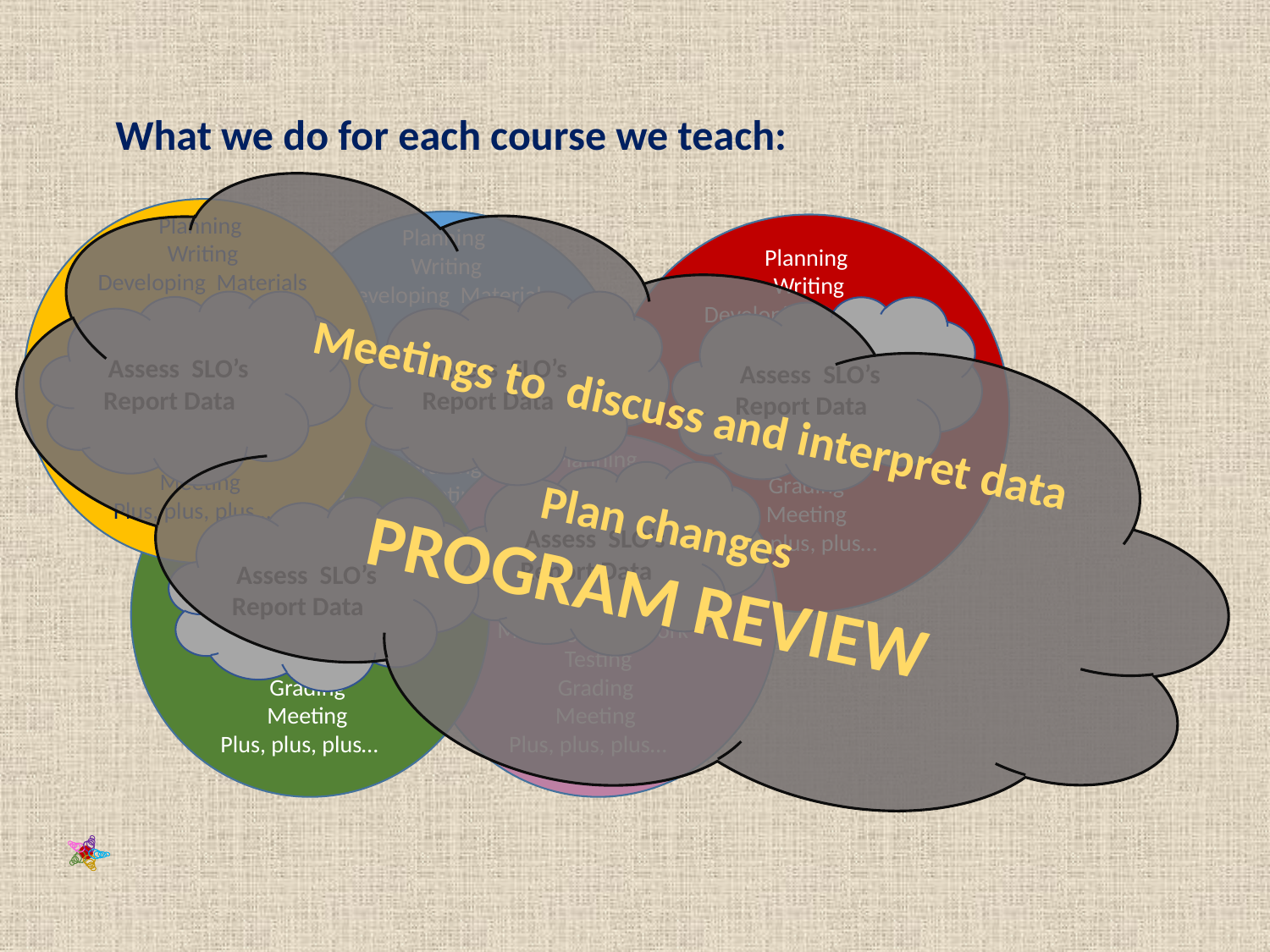

What we do for each course we teach:

Planning
Writing
Developing  Materials
Lectures
Labs
 Office Hours
Marking Homework
Testing
Grading
Meeting
Plus, plus, plus…

Planning
Writing
Developing  Materials
Lectures
Labs
 Office Hours
Marking Homework
Testing
Grading
Meeting
Plus, plus, plus…

Planning
Writing
Developing  Materials
Lectures
Labs
 Office Hours
Marking Homework
Testing
Grading
Meeting
Plus, plus, plus…

 Meetings to  discuss and interpret data
  Plan changes
PROGRAM REVIEW
Assess  SLO’s
 Report Data
Assess  SLO’s
 Report Data
Assess  SLO’s
 Report Data

Planning
Writing
Developing  Materials
Lectures
Labs
 Office Hours
Marking Homework
Testing
Grading
Meeting
Plus, plus, plus…

Planning
Writing
Developing  Materials
Lectures
Labs
 Office Hours
Marking Homework
Testing
Grading
Meeting
Plus, plus, plus…

Assess  SLO’s
 Report Data
Assess  SLO’s
 Report Data